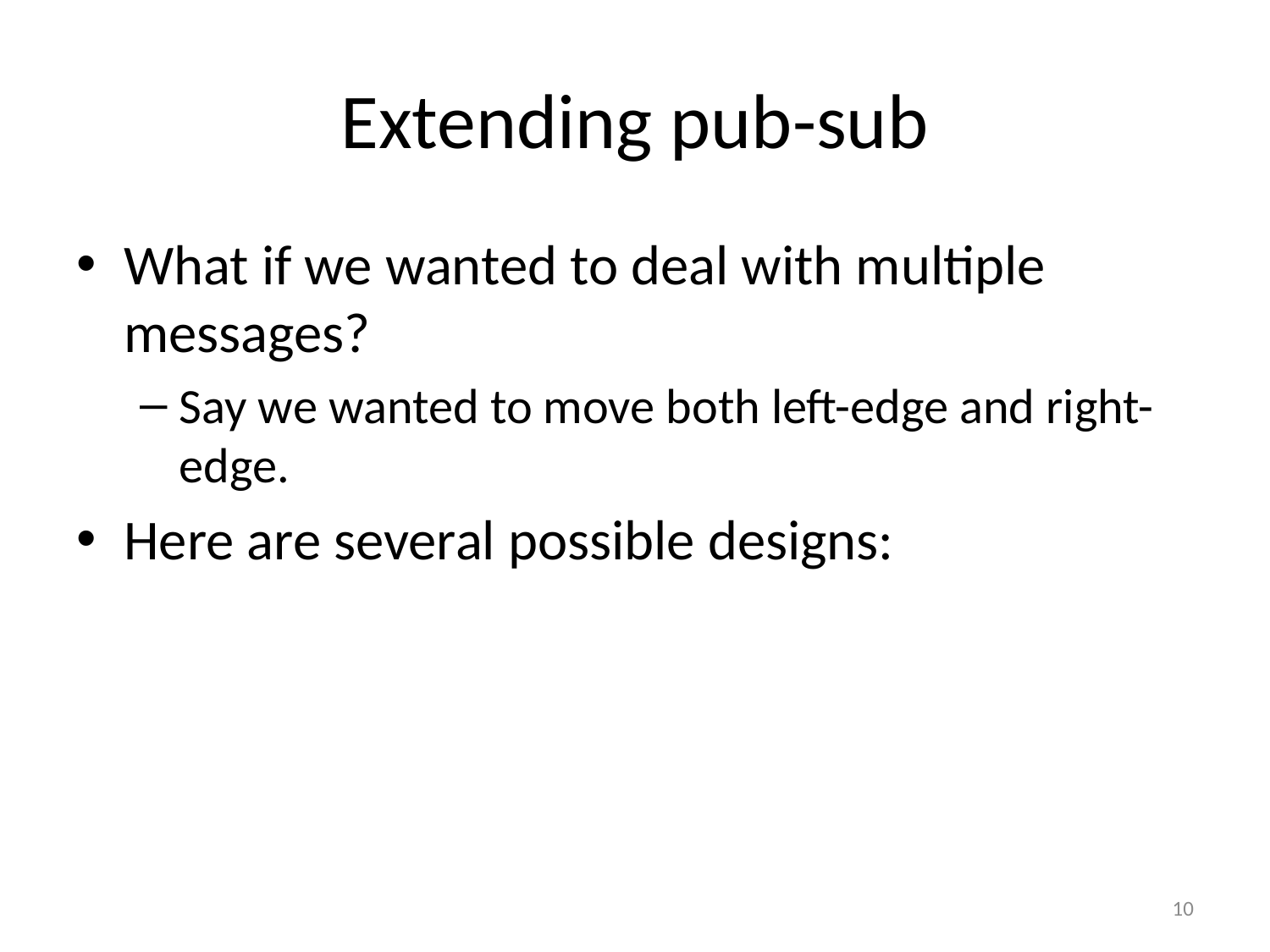

# Extending pub-sub
What if we wanted to deal with multiple messages?
Say we wanted to move both left-edge and right-edge.
Here are several possible designs:
10